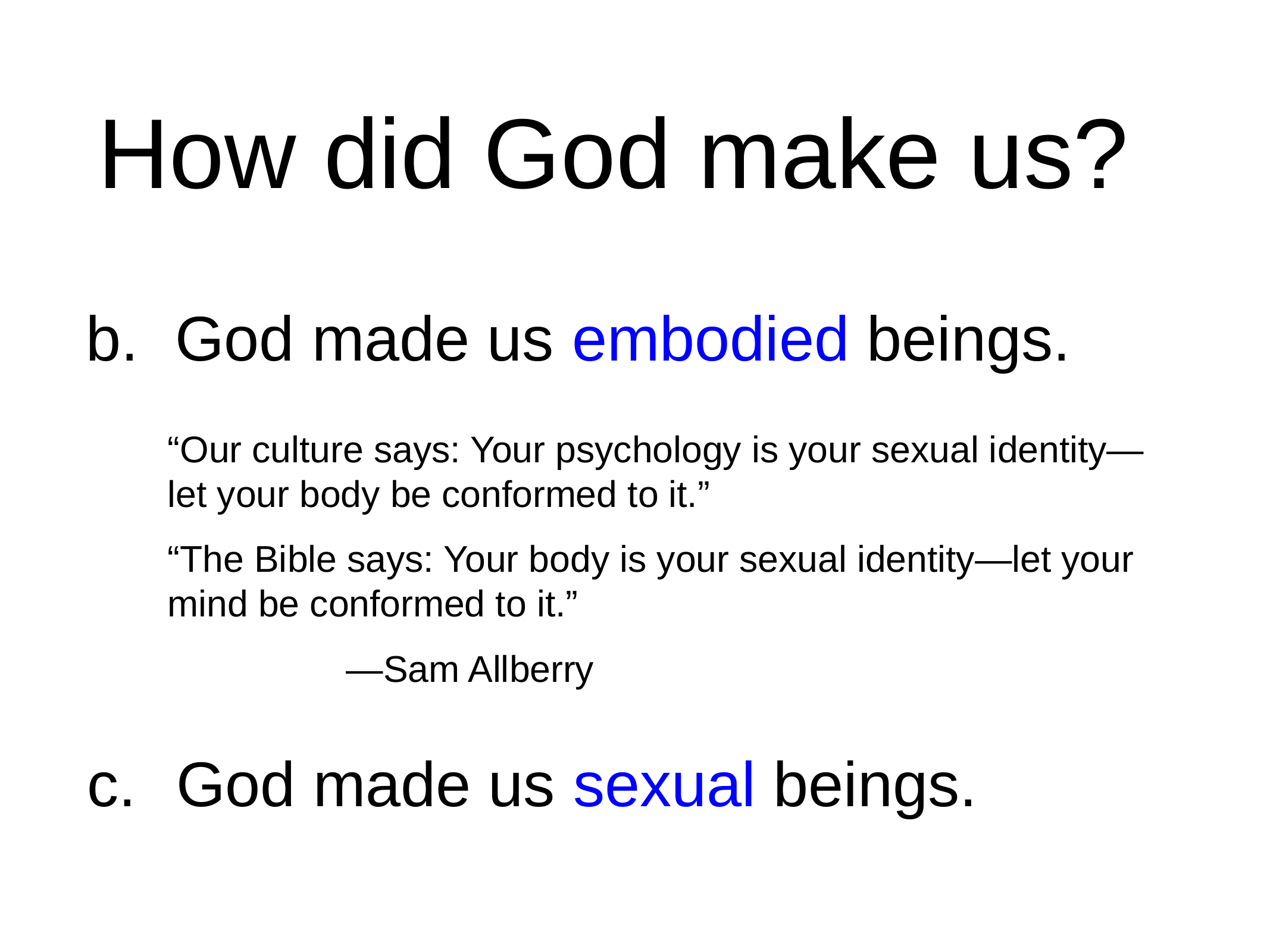

# How did God make us?
God made us embodied beings.
“Our culture says: Your psychology is your sexual identity—let your body be conformed to it.”

“The Bible says: Your body is your sexual identity—let your mind be conformed to it.”

		—Sam Allberry
God made us sexual beings.